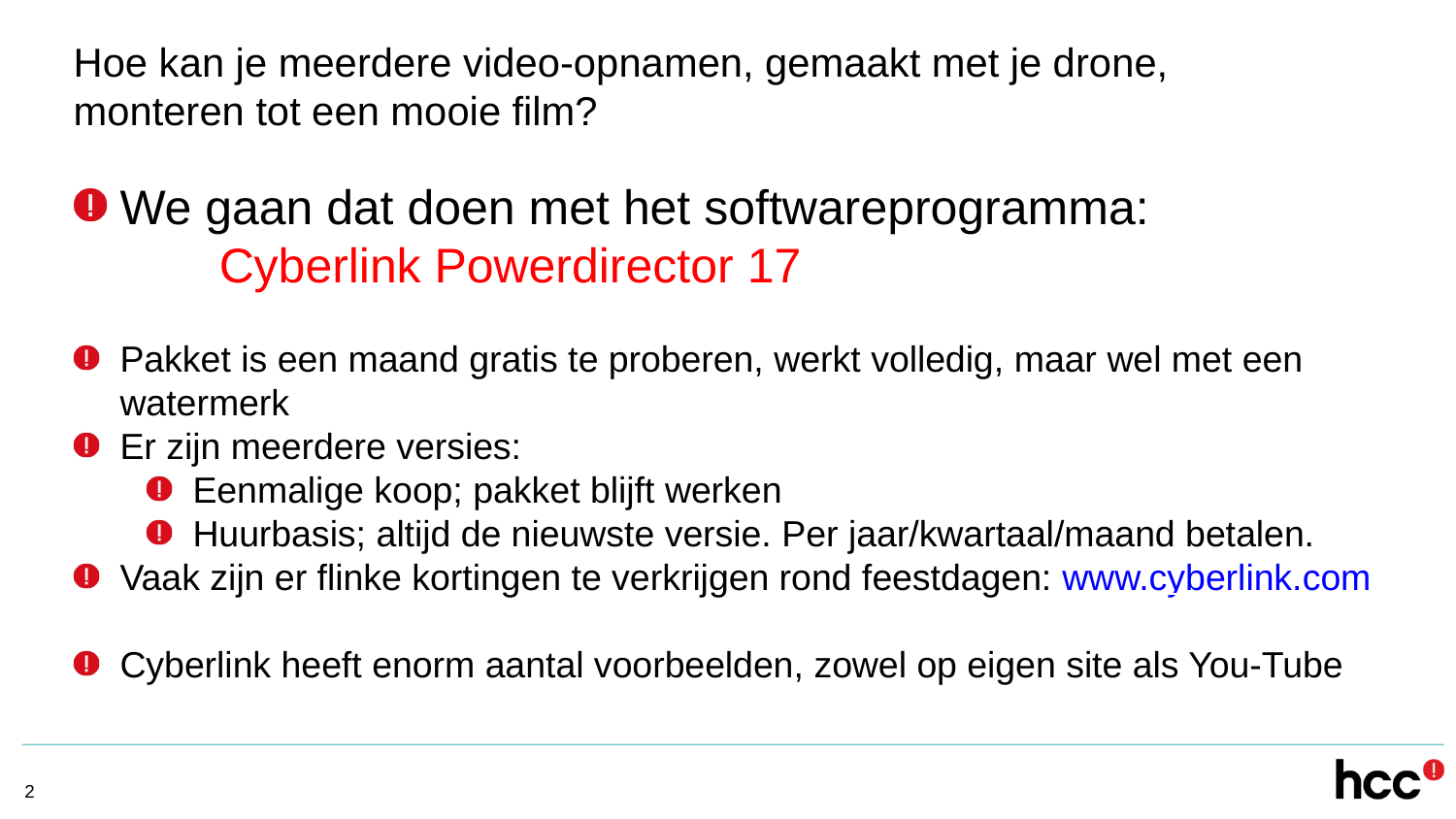

Hoe kan je meerdere video-opnamen, gemaakt met je drone, monteren tot een mooie film?
We gaan dat doen met het softwareprogramma:
	Cyberlink Powerdirector 17

Pakket is een maand gratis te proberen, werkt volledig, maar wel met een watermerk
Er zijn meerdere versies:
Eenmalige koop; pakket blijft werken
Huurbasis; altijd de nieuwste versie. Per jaar/kwartaal/maand betalen.
Vaak zijn er flinke kortingen te verkrijgen rond feestdagen: www.cyberlink.com

Cyberlink heeft enorm aantal voorbeelden, zowel op eigen site als You-Tube

2